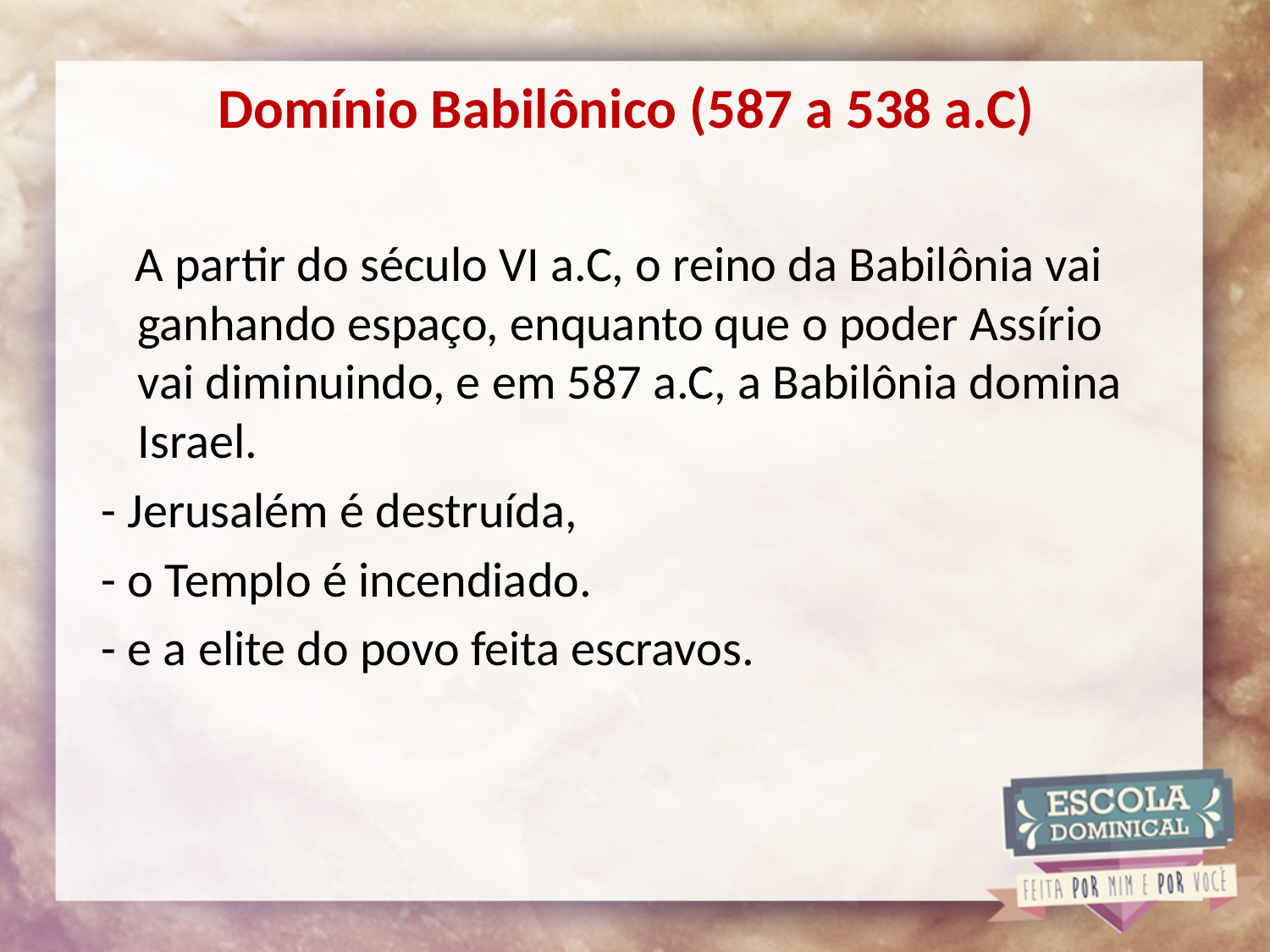

# Domínio Babilônico (587 a 538 a.C)

    A partir do século VI a.C, o reino da Babilônia vai ganhando espaço, enquanto que o poder Assírio vai diminuindo, e em 587 a.C, a Babilônia domina Israel.
 - Jerusalém é destruída,
 - o Templo é incendiado.
 - e a elite do povo feita escravos.